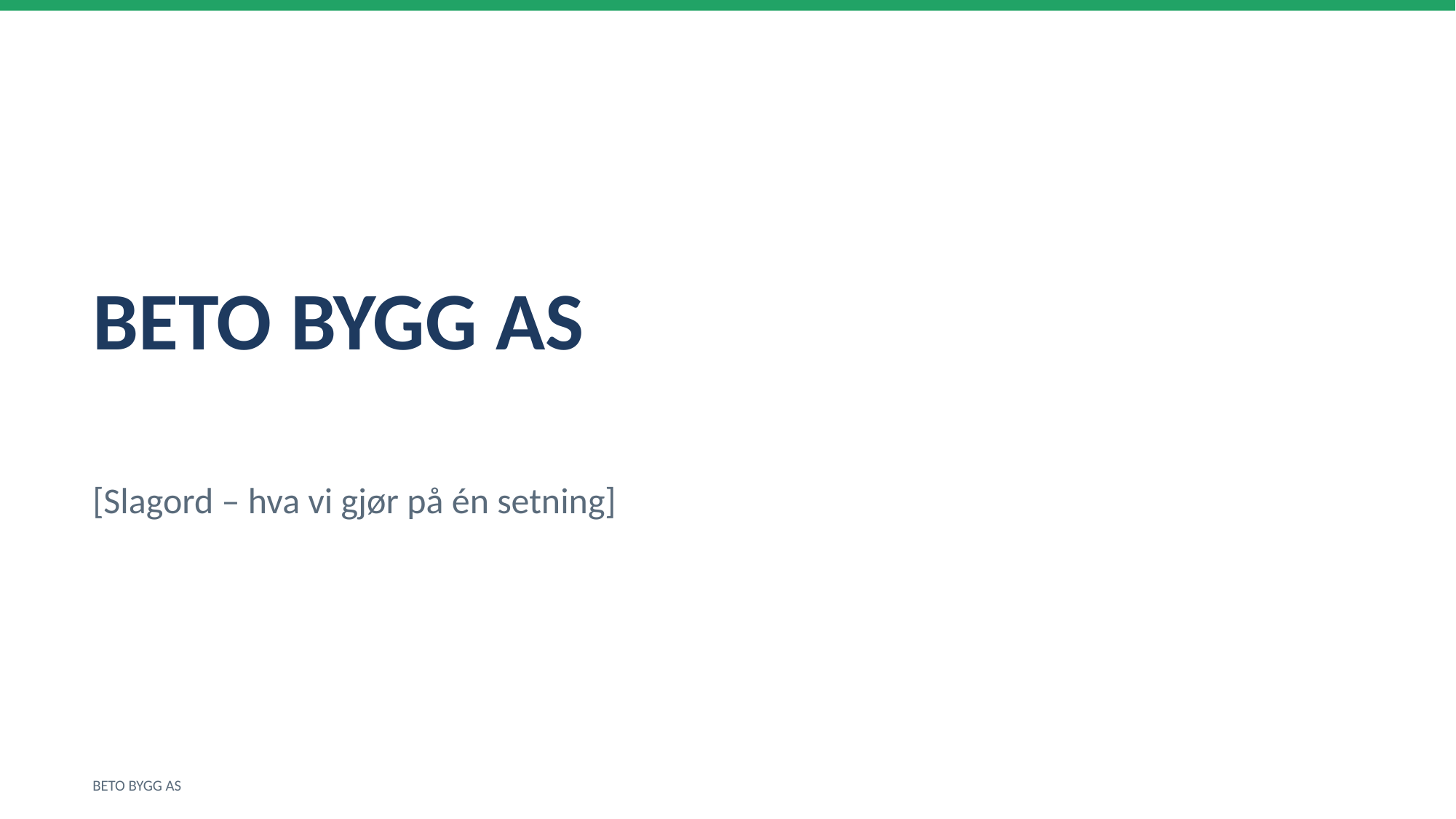

BETO BYGG AS
[Slagord – hva vi gjør på én setning]
BETO BYGG AS